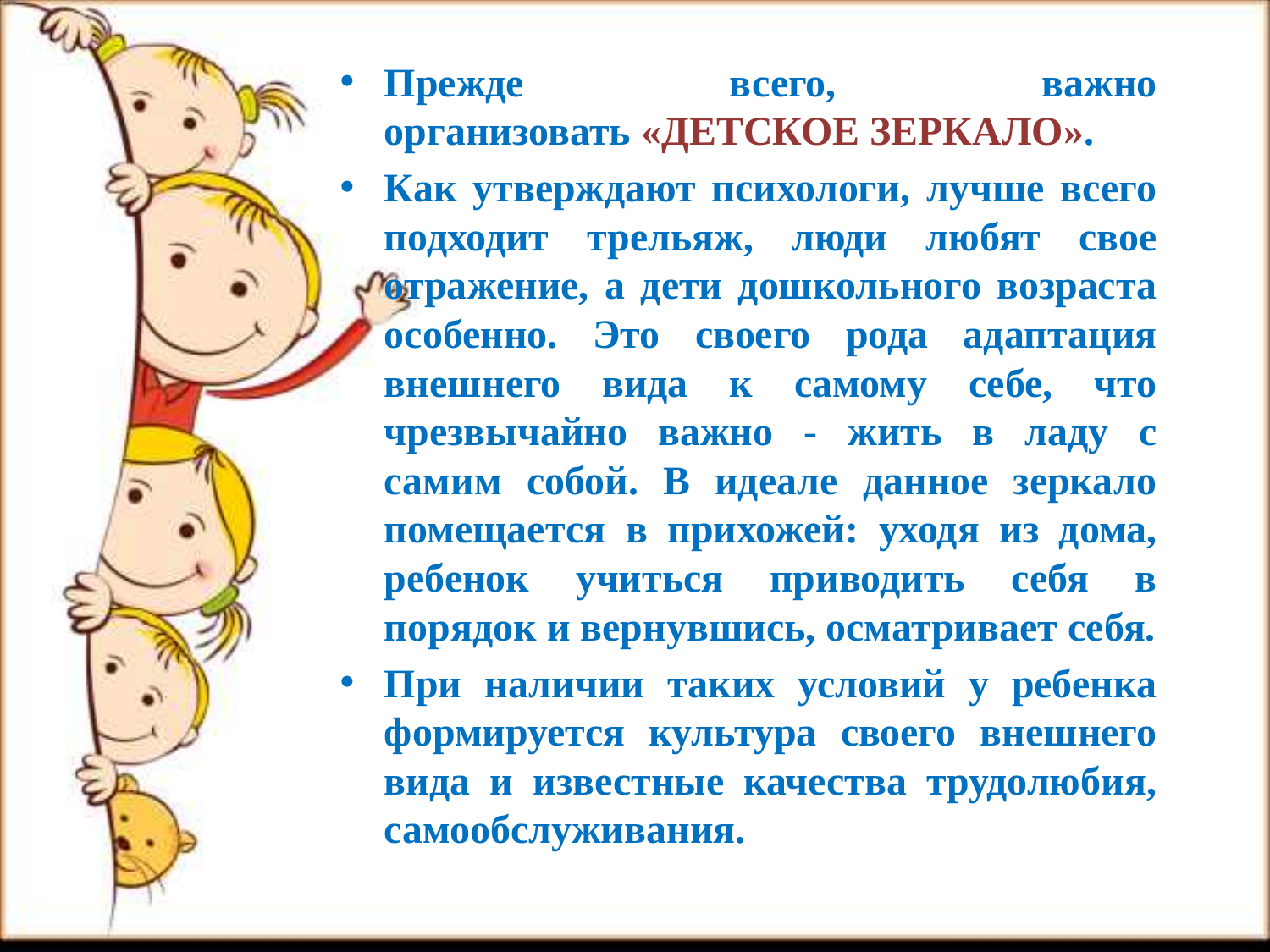

Прежде всего, важно организовать «ДЕТСКОЕ ЗЕРКАЛО».
Как утверждают психологи, лучше всего подходит трельяж, люди любят свое отражение, а дети дошкольного возраста особенно. Это своего рода адаптация внешнего вида к самому себе, что чрезвычайно важно - жить в ладу с самим собой. В идеале данное зеркало помещается в прихожей: уходя из дома, ребенок учиться приводить себя в порядок и вернувшись, осматривает себя.
При наличии таких условий у ребенка формируется культура своего внешнего вида и известные качества трудолюбия, самообслуживания.